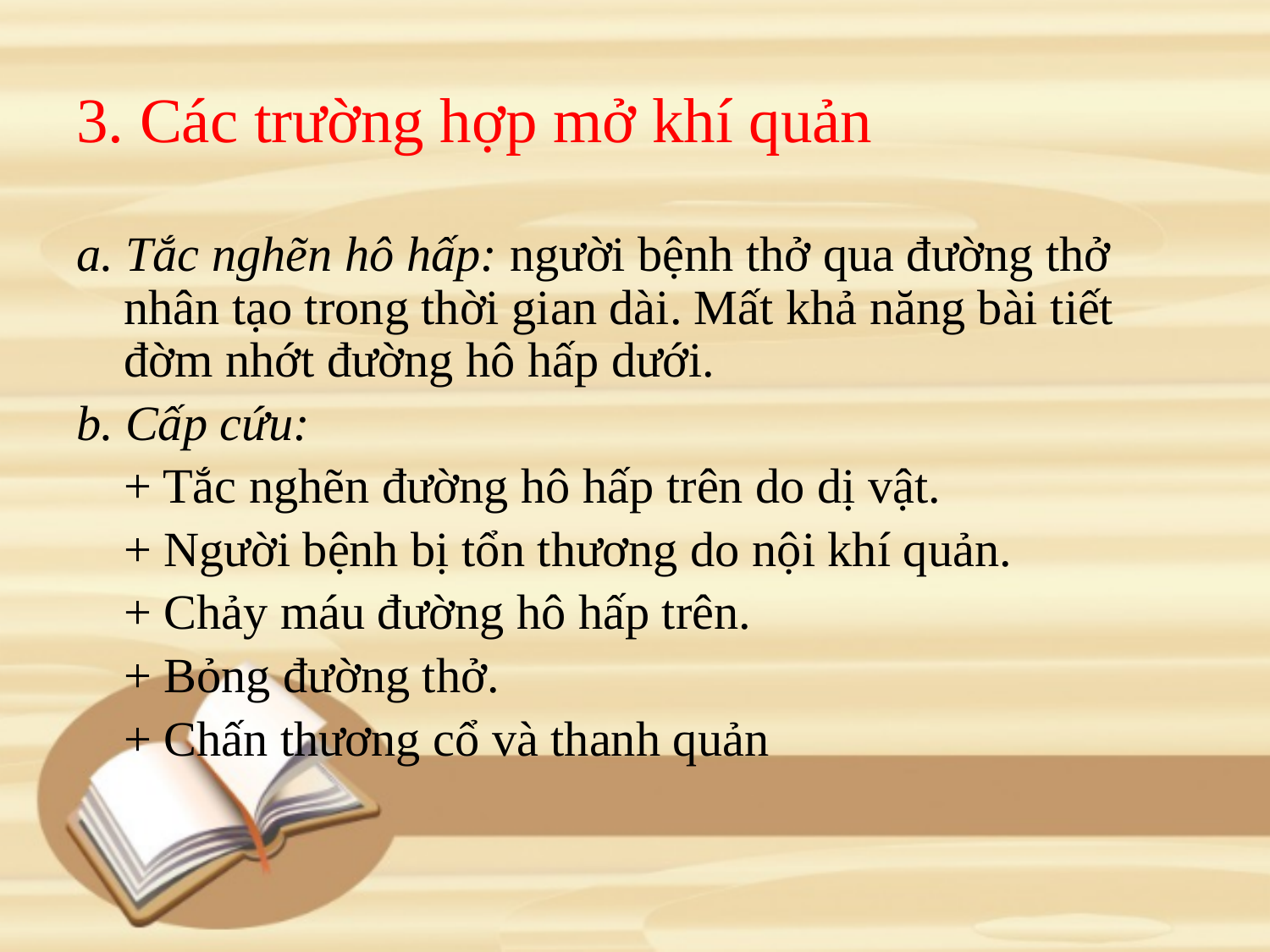

# 3. Các trường hợp mở khí quản
a. Tắc nghẽn hô hấp: người bệnh thở qua đường thở nhân tạo trong thời gian dài. Mất khả năng bài tiết đờm nhớt đường hô hấp dưới.
b. Cấp cứu:
	+ Tắc nghẽn đường hô hấp trên do dị vật.
	+ Người bệnh bị tổn thương do nội khí quản.
	+ Chảy máu đường hô hấp trên.
	+ Bỏng đường thở.
	+ Chấn thương cổ và thanh quản